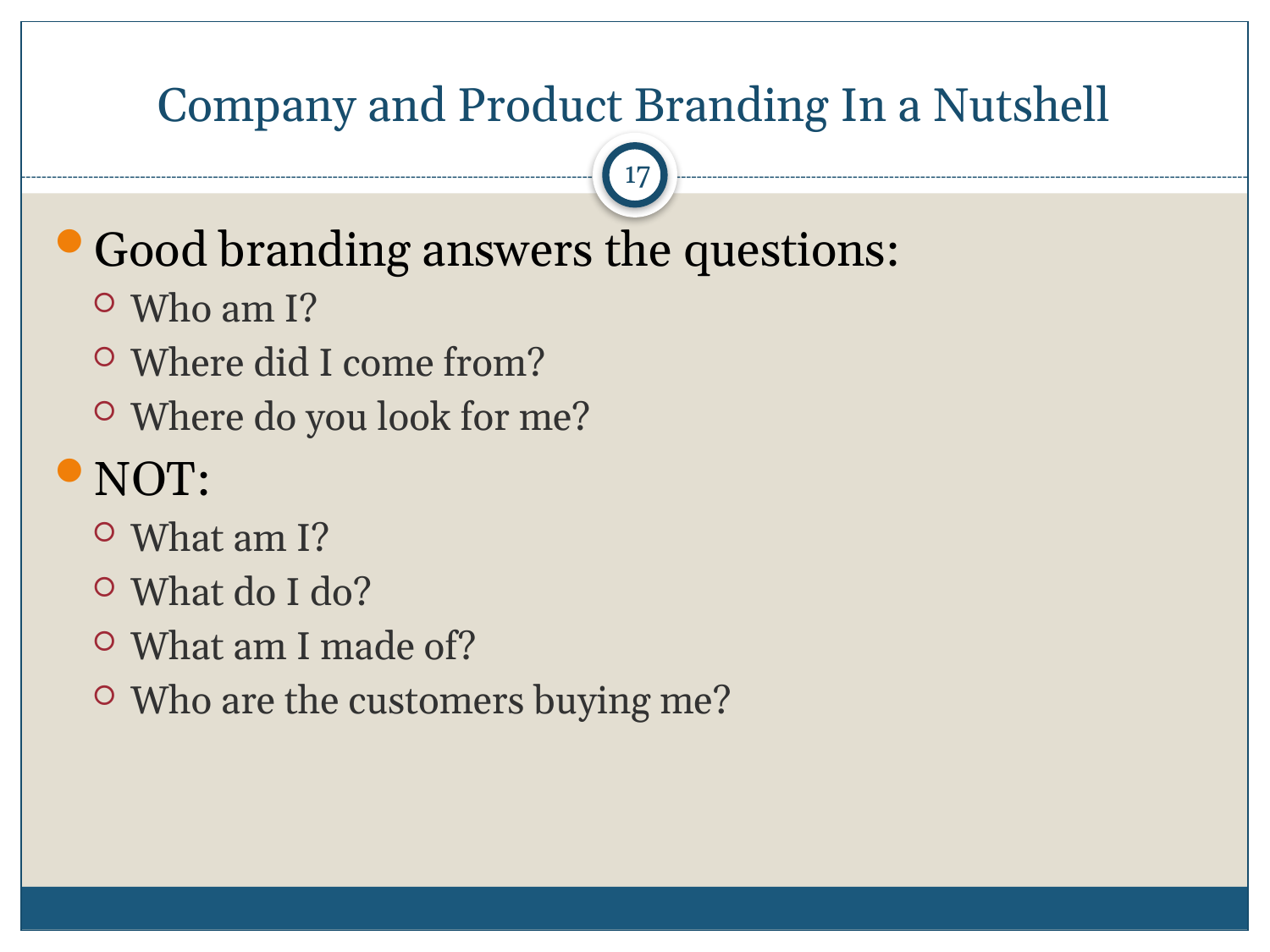

# Company and Product Branding In a Nutshell
17
Good branding answers the questions:
Who am I?
Where did I come from?
Where do you look for me?
NOT:
What am I?
What do I do?
What am I made of?
Who are the customers buying me?